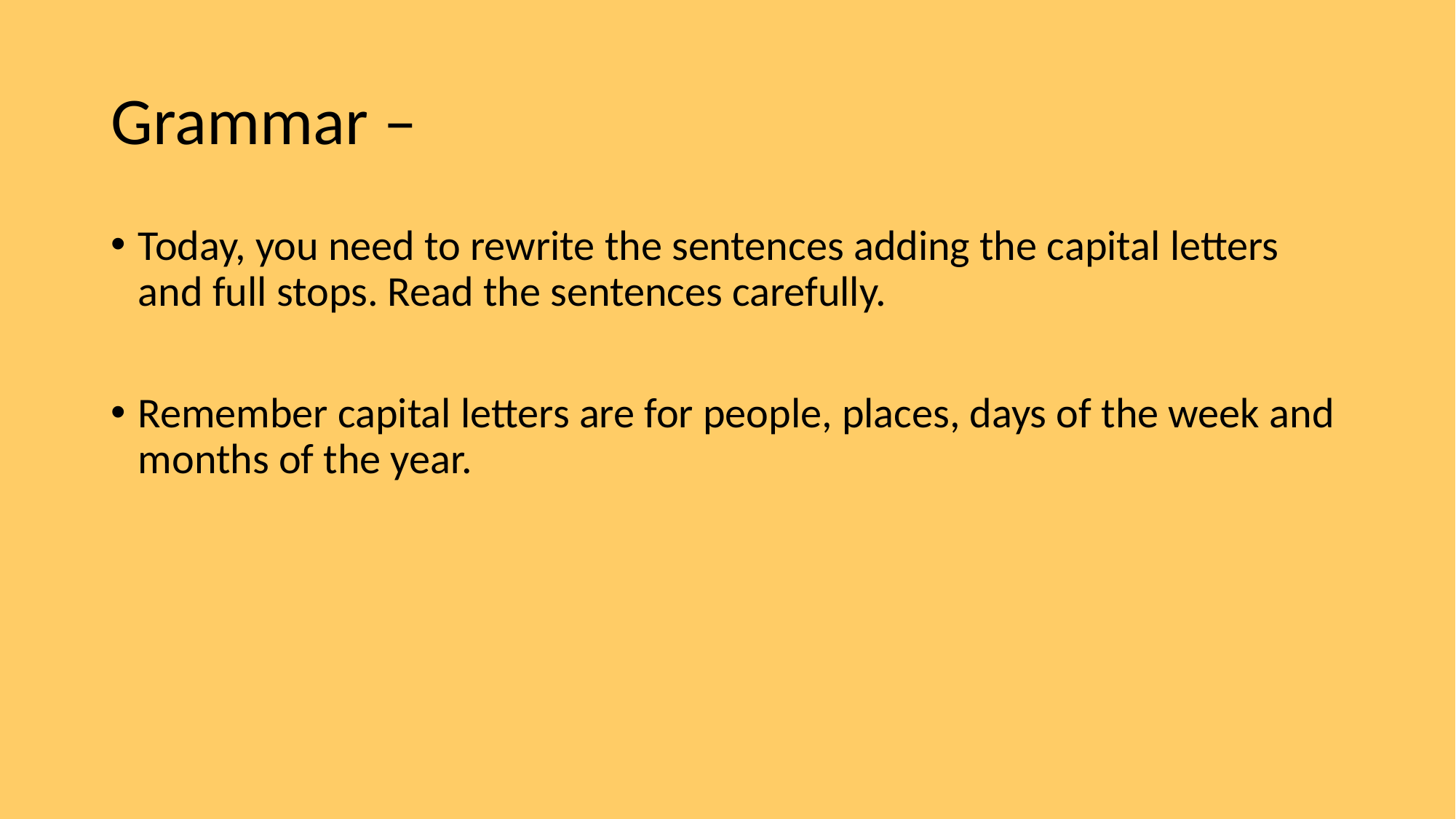

# Grammar –
Today, you need to rewrite the sentences adding the capital letters and full stops. Read the sentences carefully.

Remember capital letters are for people, places, days of the week and months of the year.